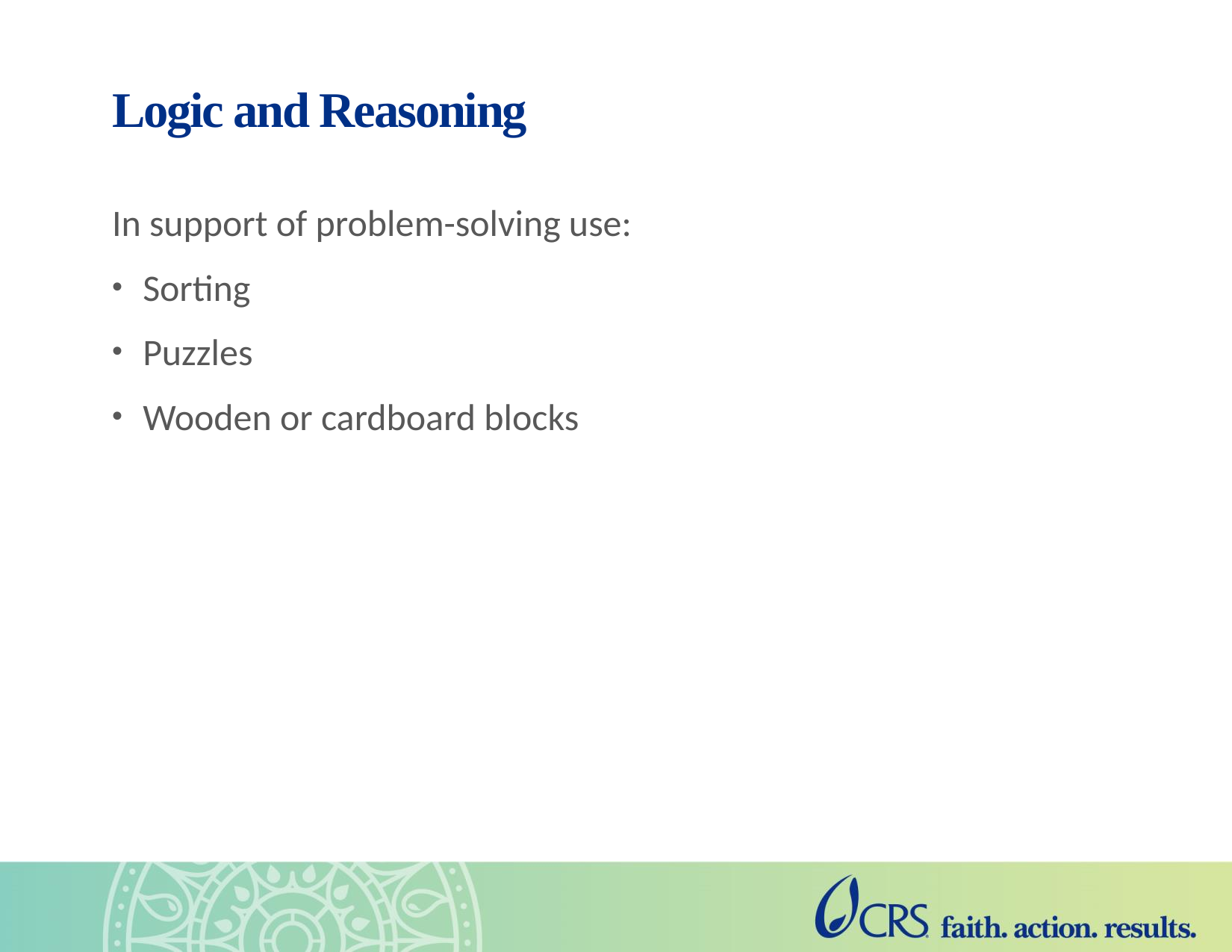

# Logic and Reasoning
In support of problem-solving use:
Sorting
Puzzles
Wooden or cardboard blocks